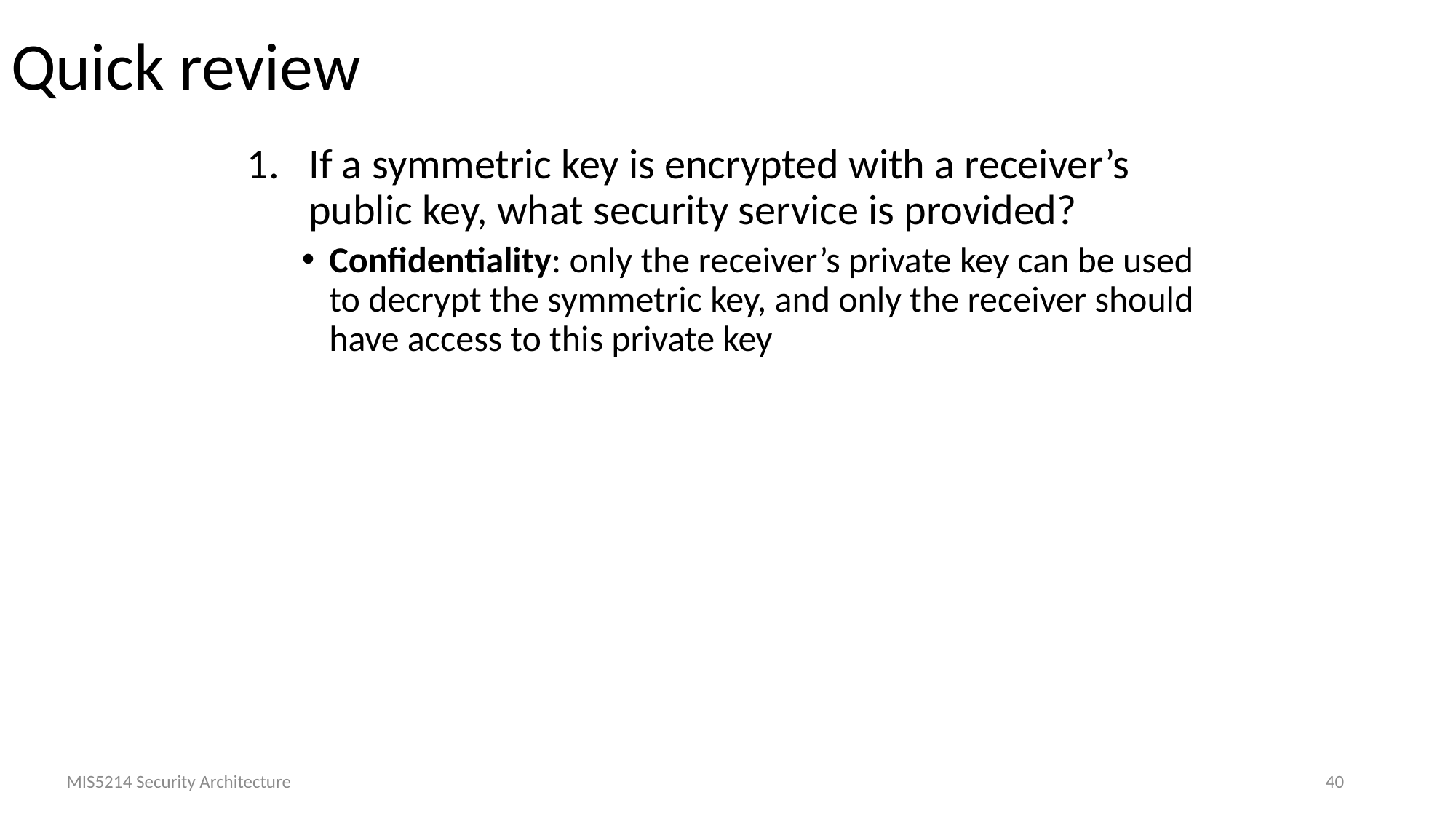

# Quick review
If a symmetric key is encrypted with a receiver’s public key, what security service is provided?
Confidentiality: only the receiver’s private key can be used to decrypt the symmetric key, and only the receiver should have access to this private key

MIS5214 Security Architecture
40